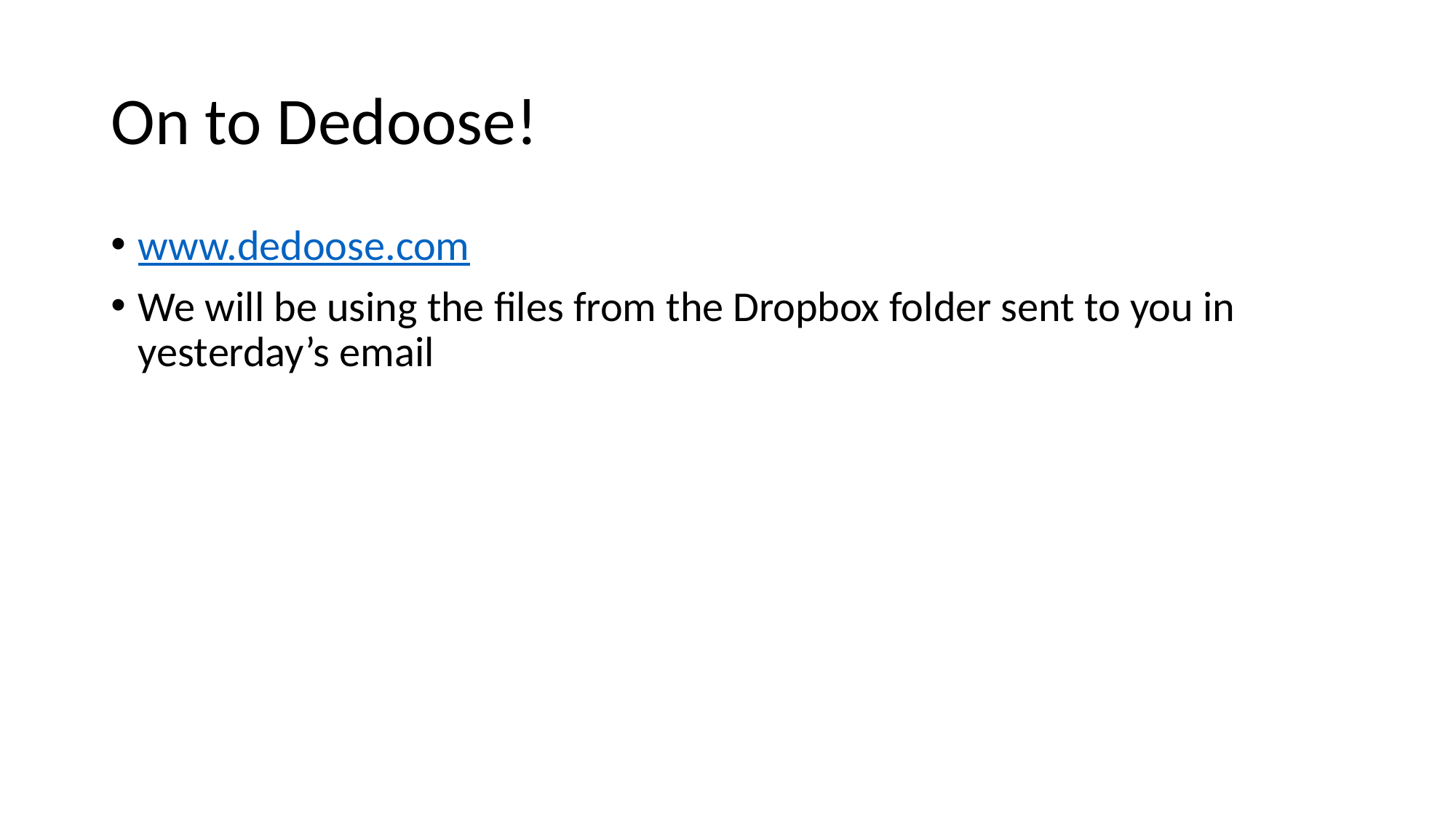

# On to Dedoose!
www.dedoose.com
We will be using the files from the Dropbox folder sent to you in yesterday’s email